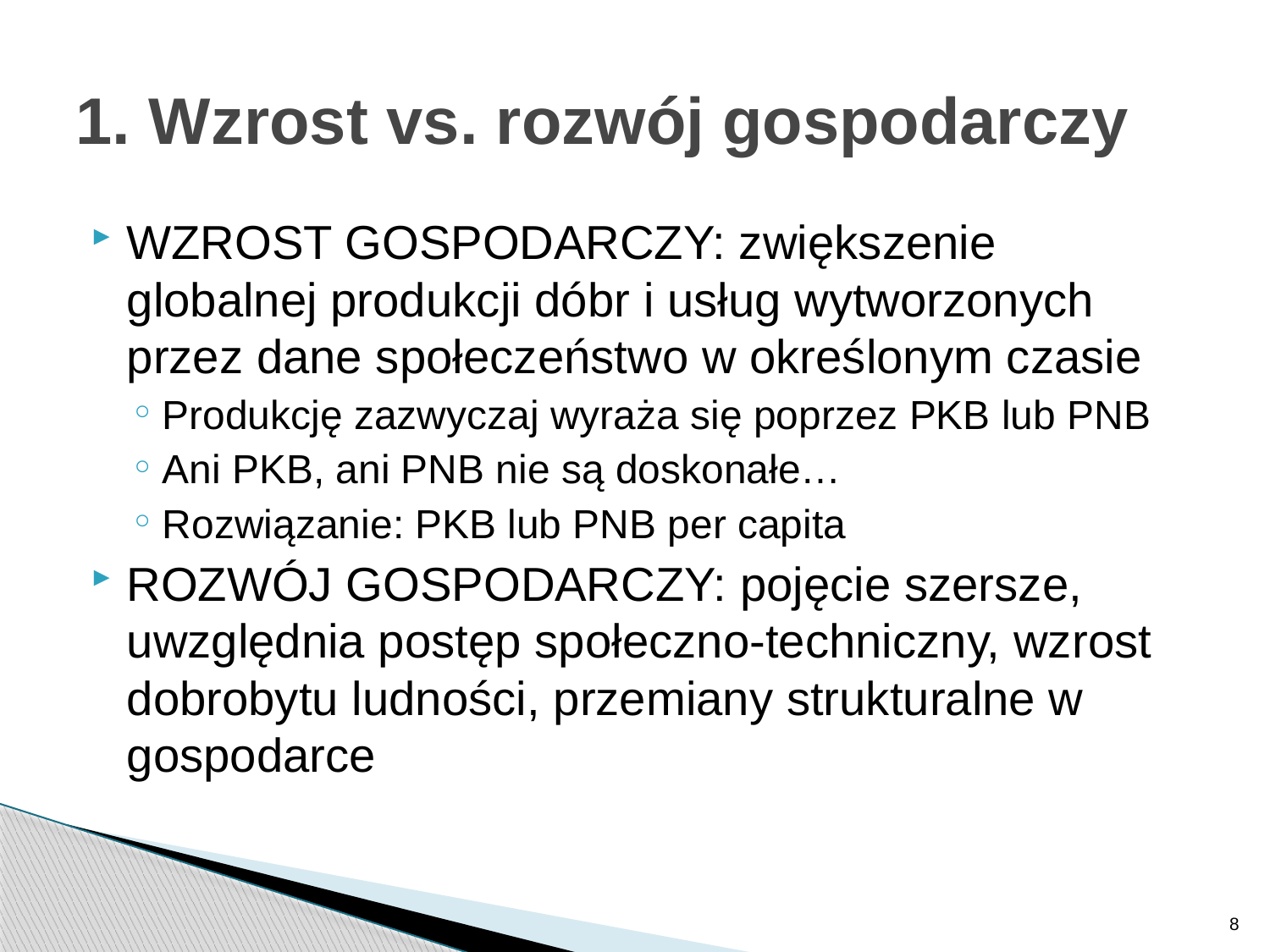

# 1. Wzrost vs. rozwój gospodarczy
WZROST GOSPODARCZY: zwiększenie globalnej produkcji dóbr i usług wytworzonych przez dane społeczeństwo w określonym czasie
Produkcję zazwyczaj wyraża się poprzez PKB lub PNB
Ani PKB, ani PNB nie są doskonałe…
Rozwiązanie: PKB lub PNB per capita
ROZWÓJ GOSPODARCZY: pojęcie szersze, uwzględnia postęp społeczno-techniczny, wzrost dobrobytu ludności, przemiany strukturalne w gospodarce
8